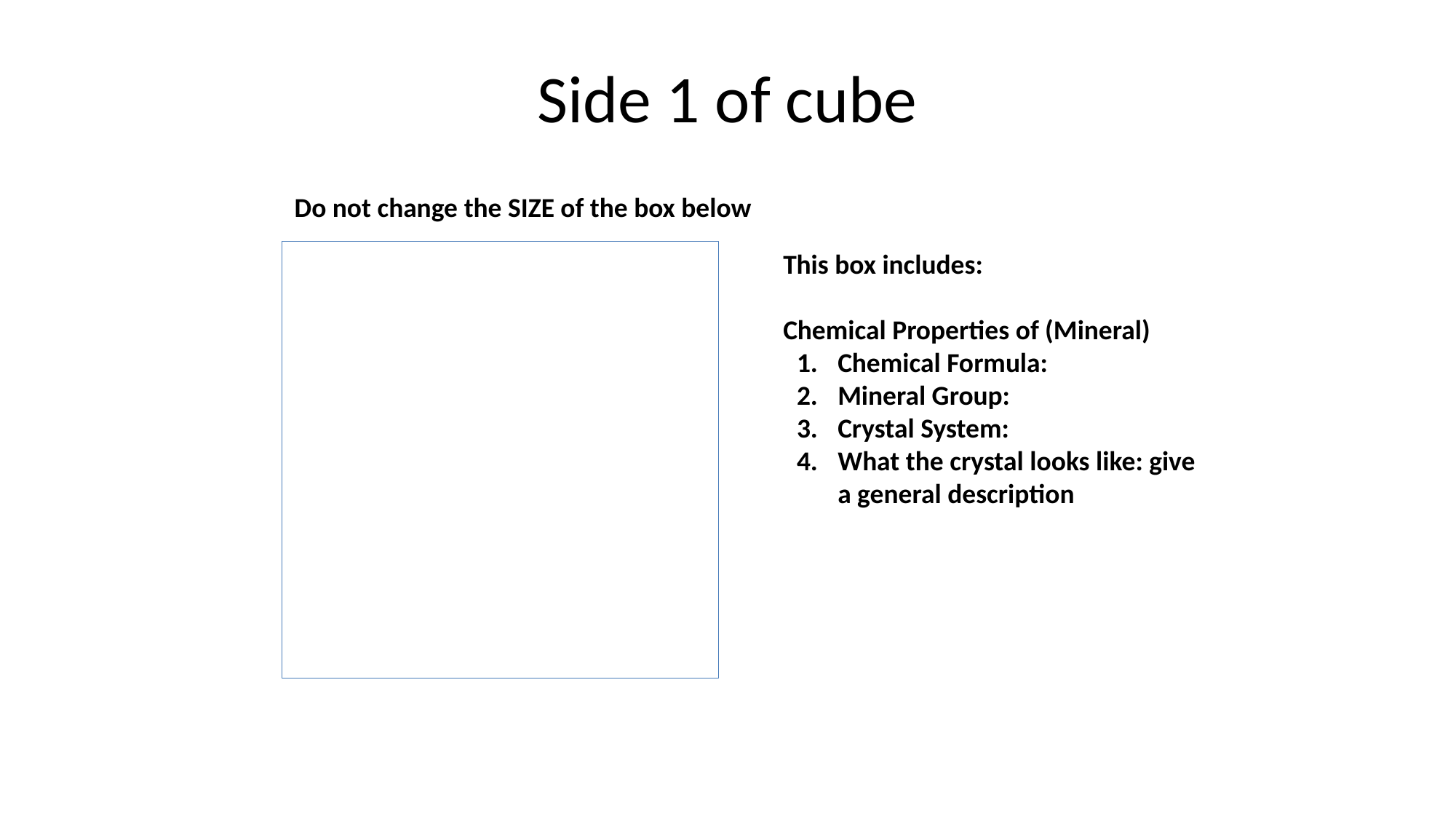

# Side 1 of cube
Do not change the SIZE of the box below

This box includes:

Chemical Properties of (Mineral)
Chemical Formula:
Mineral Group:
Crystal System:
What the crystal looks like: give a general description